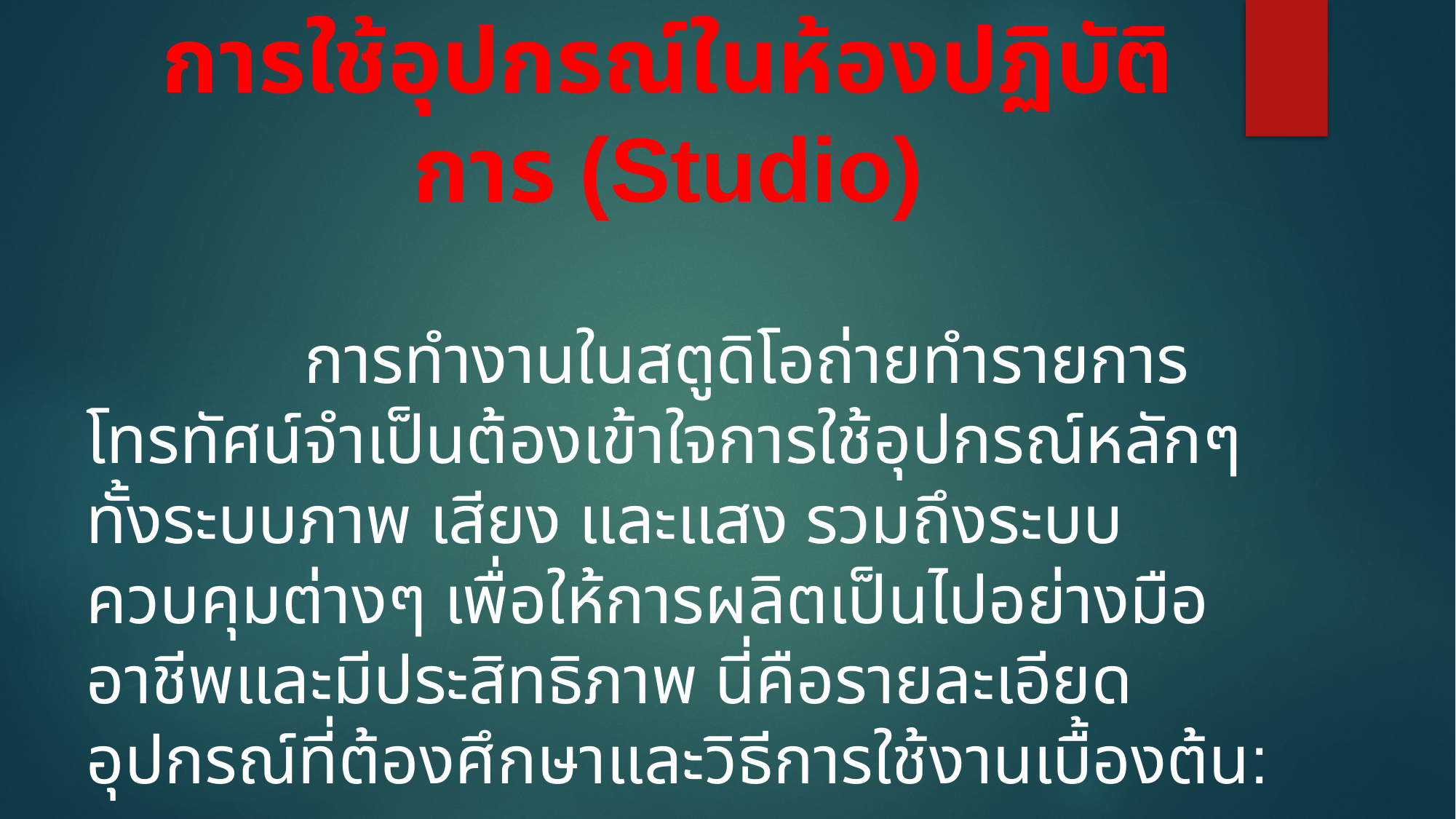

# การใช้อุปกรณ์ในห้องปฏิบัติการ (Studio)
		การทำงานในสตูดิโอถ่ายทำรายการโทรทัศน์จำเป็นต้องเข้าใจการใช้อุปกรณ์หลักๆ ทั้งระบบภาพ เสียง และแสง รวมถึงระบบควบคุมต่างๆ เพื่อให้การผลิตเป็นไปอย่างมืออาชีพและมีประสิทธิภาพ นี่คือรายละเอียดอุปกรณ์ที่ต้องศึกษาและวิธีการใช้งานเบื้องต้น: